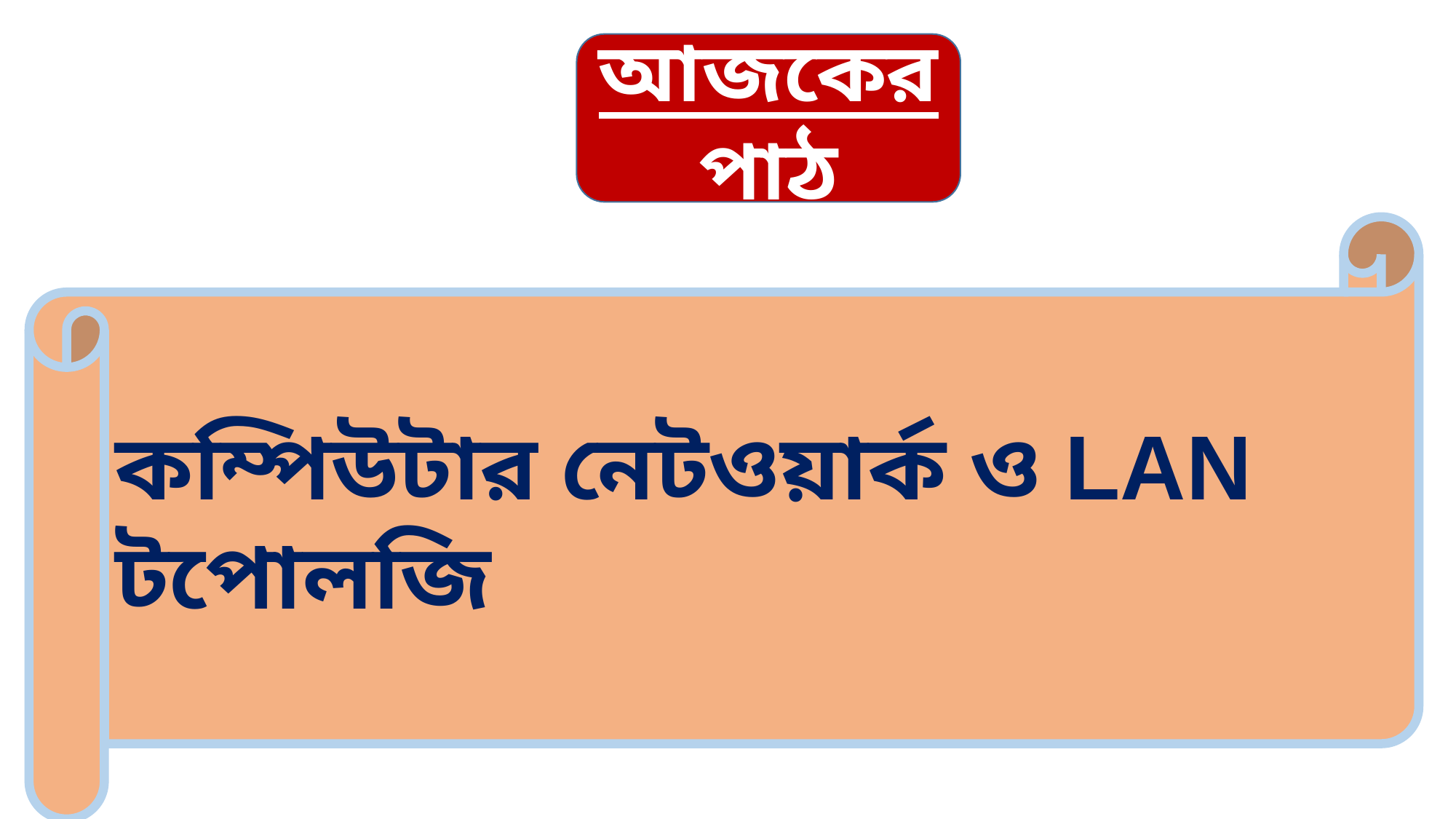

আজকের পাঠ
কম্পিউটার নেটওয়ার্ক ও LAN টপোলজি